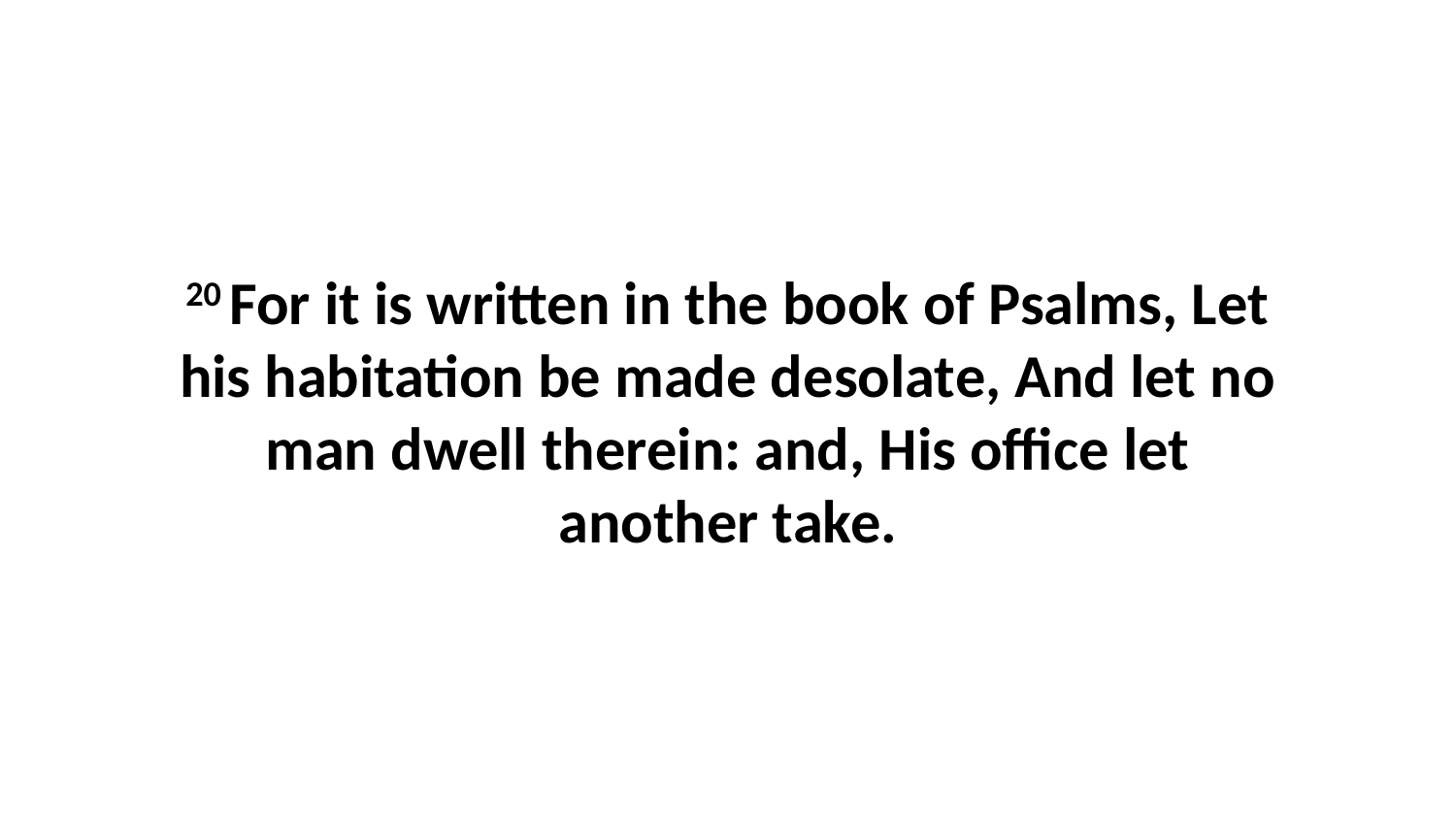

20 For it is written in the book of Psalms, Let his habitation be made desolate, And let no man dwell therein: and, His office let another take.